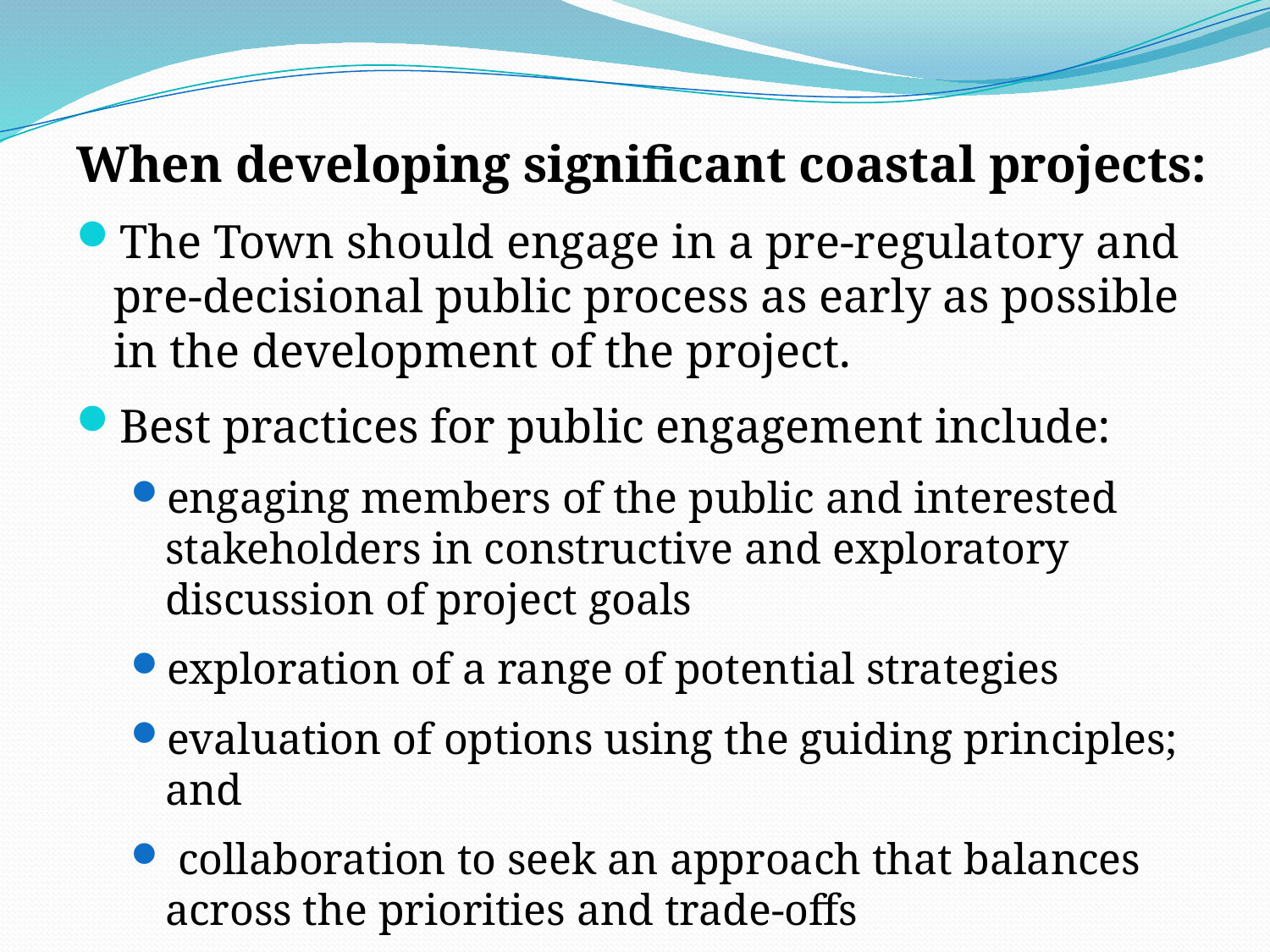

When developing significant coastal projects:
The Town should engage in a pre-regulatory and pre-decisional public process as early as possible in the development of the project.
Best practices for public engagement include:
engaging members of the public and interested stakeholders in constructive and exploratory discussion of project goals
exploration of a range of potential strategies
evaluation of options using the guiding principles; and
 collaboration to seek an approach that balances across the priorities and trade-offs